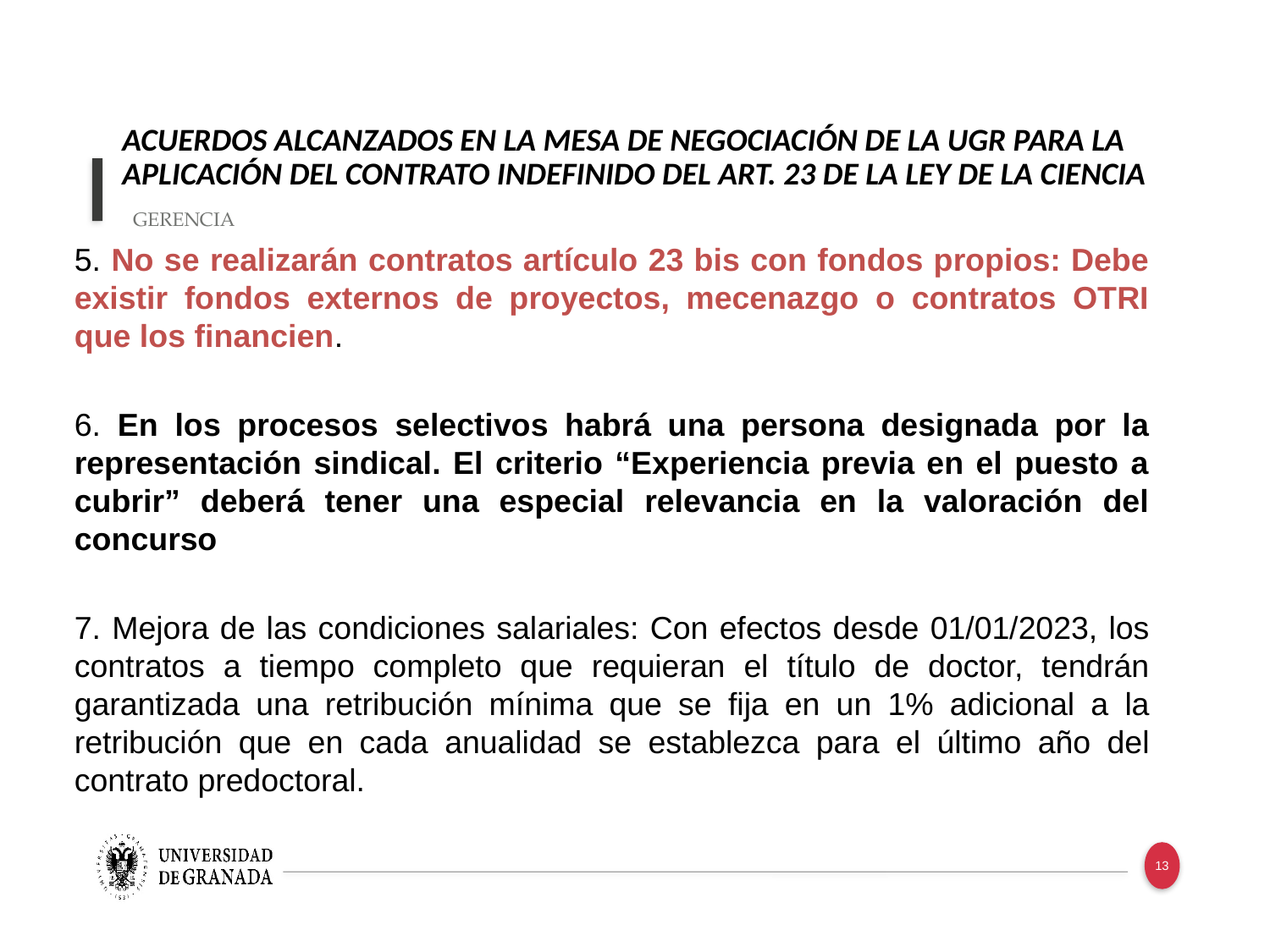

ACUERDOS ALCANZADOS EN LA MESA DE NEGOCIACIÓN DE LA UGR PARA LA APLICACIÓN DEL CONTRATO INDEFINIDO DEL ART. 23 DE LA LEY DE LA CIENCIA

5. No se realizarán contratos artículo 23 bis con fondos propios: Debe existir fondos externos de proyectos, mecenazgo o contratos OTRI que los financien.

6. En los procesos selectivos habrá una persona designada por la representación sindical. El criterio “Experiencia previa en el puesto a cubrir” deberá tener una especial relevancia en la valoración del concurso

7. Mejora de las condiciones salariales: Con efectos desde 01/01/2023, los contratos a tiempo completo que requieran el título de doctor, tendrán garantizada una retribución mínima que se fija en un 1% adicional a la retribución que en cada anualidad se establezca para el último año del contrato predoctoral.

     GERENCIA

13